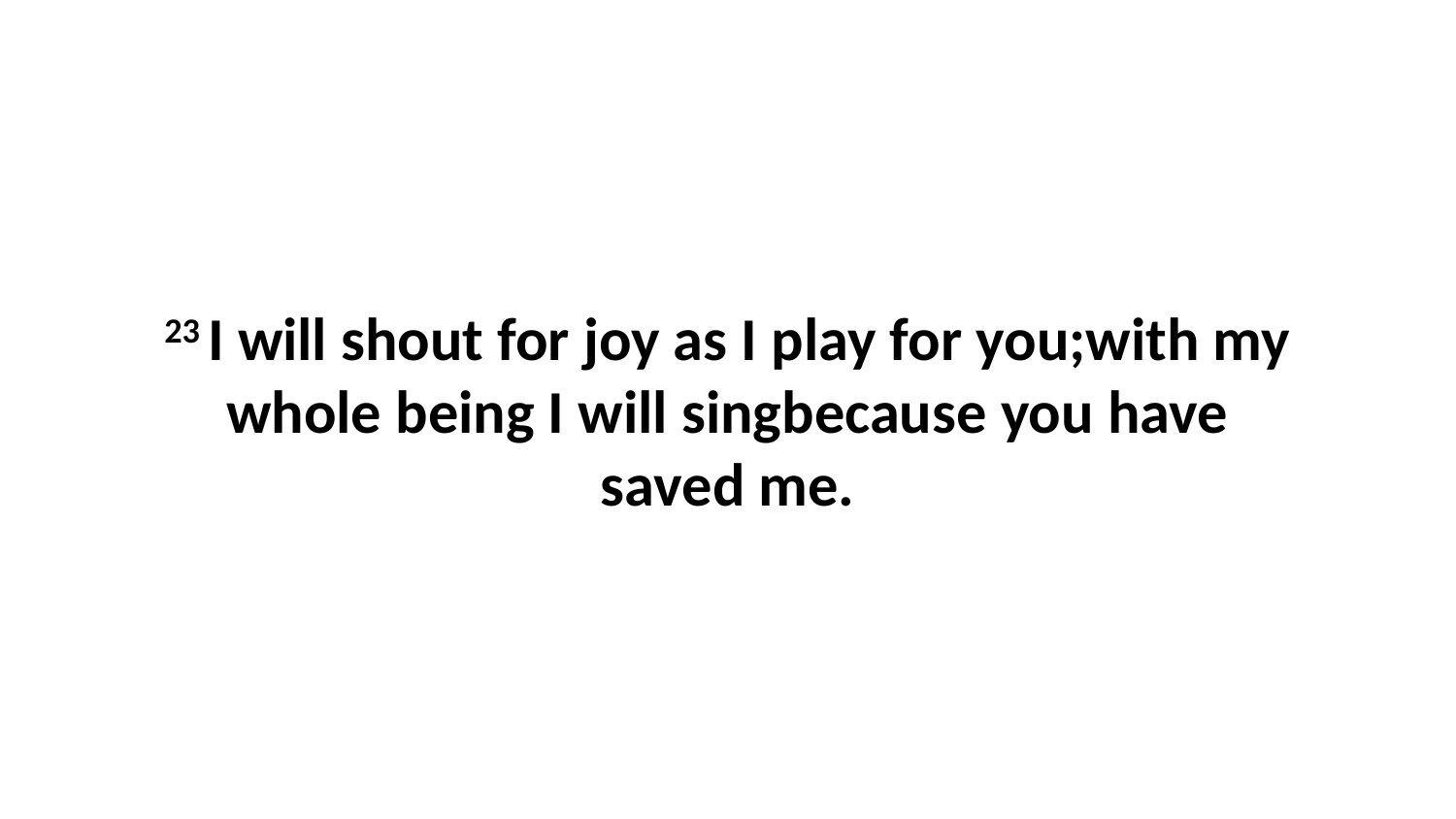

23 I will shout for joy as I play for you;with my whole being I will singbecause you have saved me.